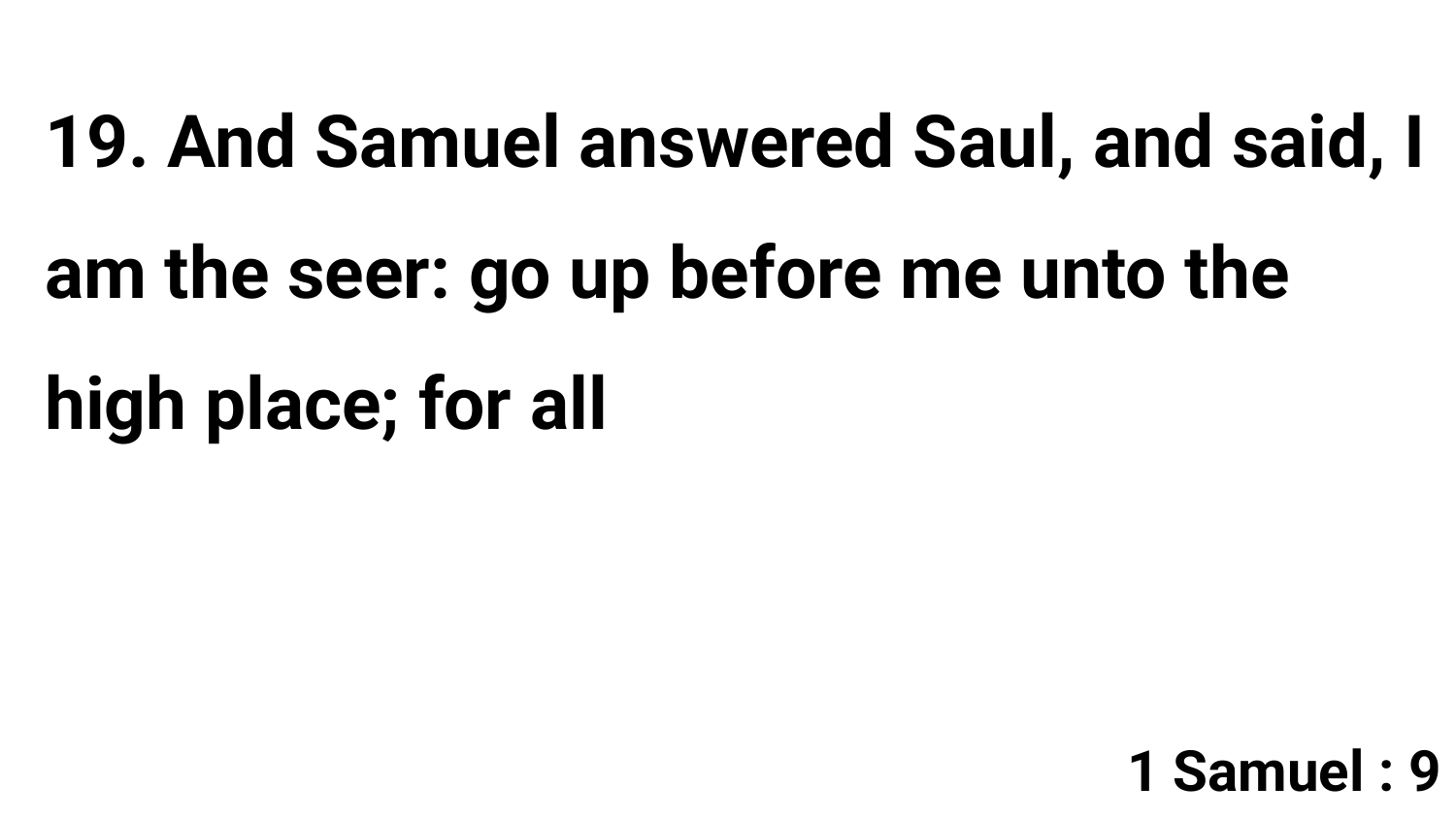

19. And Samuel answered Saul, and said, I am the seer: go up before me unto the high place; for all
1 Samuel : 9